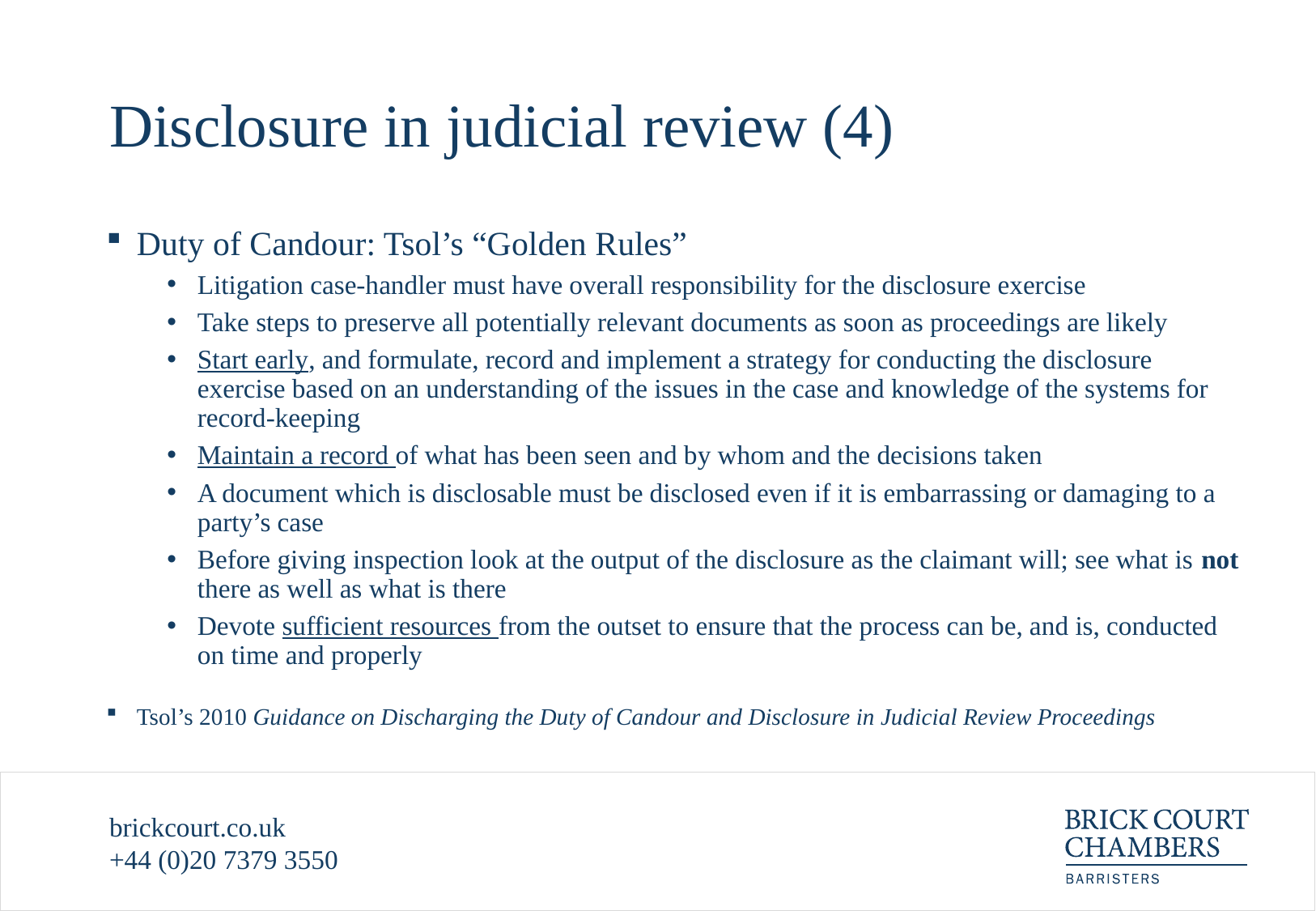

# Disclosure in judicial review (4)
Duty of Candour: Tsol’s “Golden Rules”
Litigation case-handler must have overall responsibility for the disclosure exercise
Take steps to preserve all potentially relevant documents as soon as proceedings are likely
Start early, and formulate, record and implement a strategy for conducting the disclosure exercise based on an understanding of the issues in the case and knowledge of the systems for record-keeping
Maintain a record of what has been seen and by whom and the decisions taken
A document which is disclosable must be disclosed even if it is embarrassing or damaging to a party’s case
Before giving inspection look at the output of the disclosure as the claimant will; see what is not there as well as what is there
Devote sufficient resources from the outset to ensure that the process can be, and is, conducted on time and properly
Tsol’s 2010 Guidance on Discharging the Duty of Candour and Disclosure in Judicial Review Proceedings

brickcourt.co.uk
+44 (0)20 7379 3550